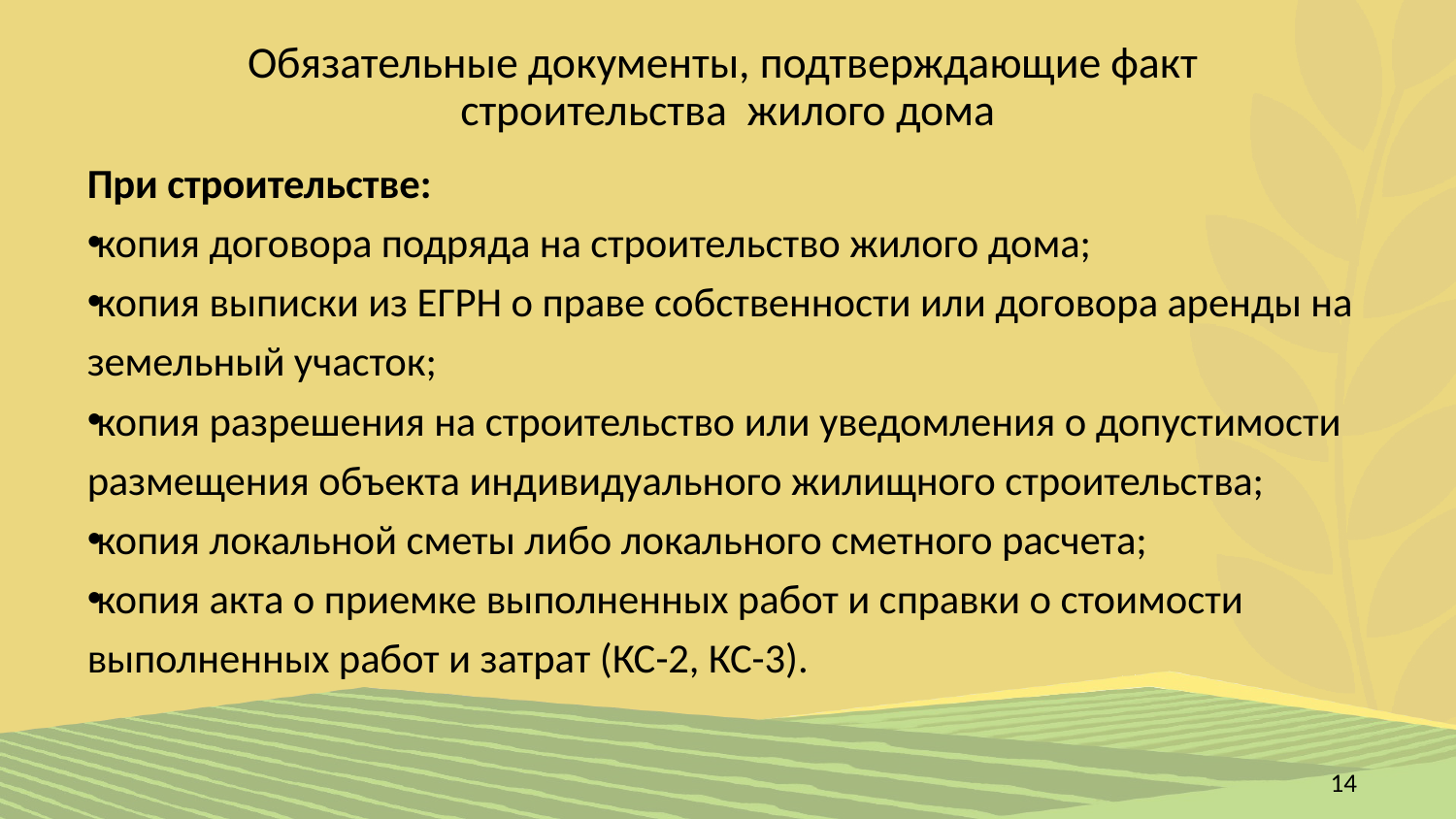

# Обязательные документы, подтверждающие факт строительства  жилого дома
При строительстве:
копия договора подряда на строительство жилого дома;
копия выписки из ЕГРН о праве собственности или договора аренды на земельный участок;
копия разрешения на строительство или уведомления о допустимости размещения объекта индивидуального жилищного строительства;
копия локальной сметы либо локального сметного расчета;
копия акта о приемке выполненных работ и справки о стоимости выполненных работ и затрат (КС-2, КС-3).

14